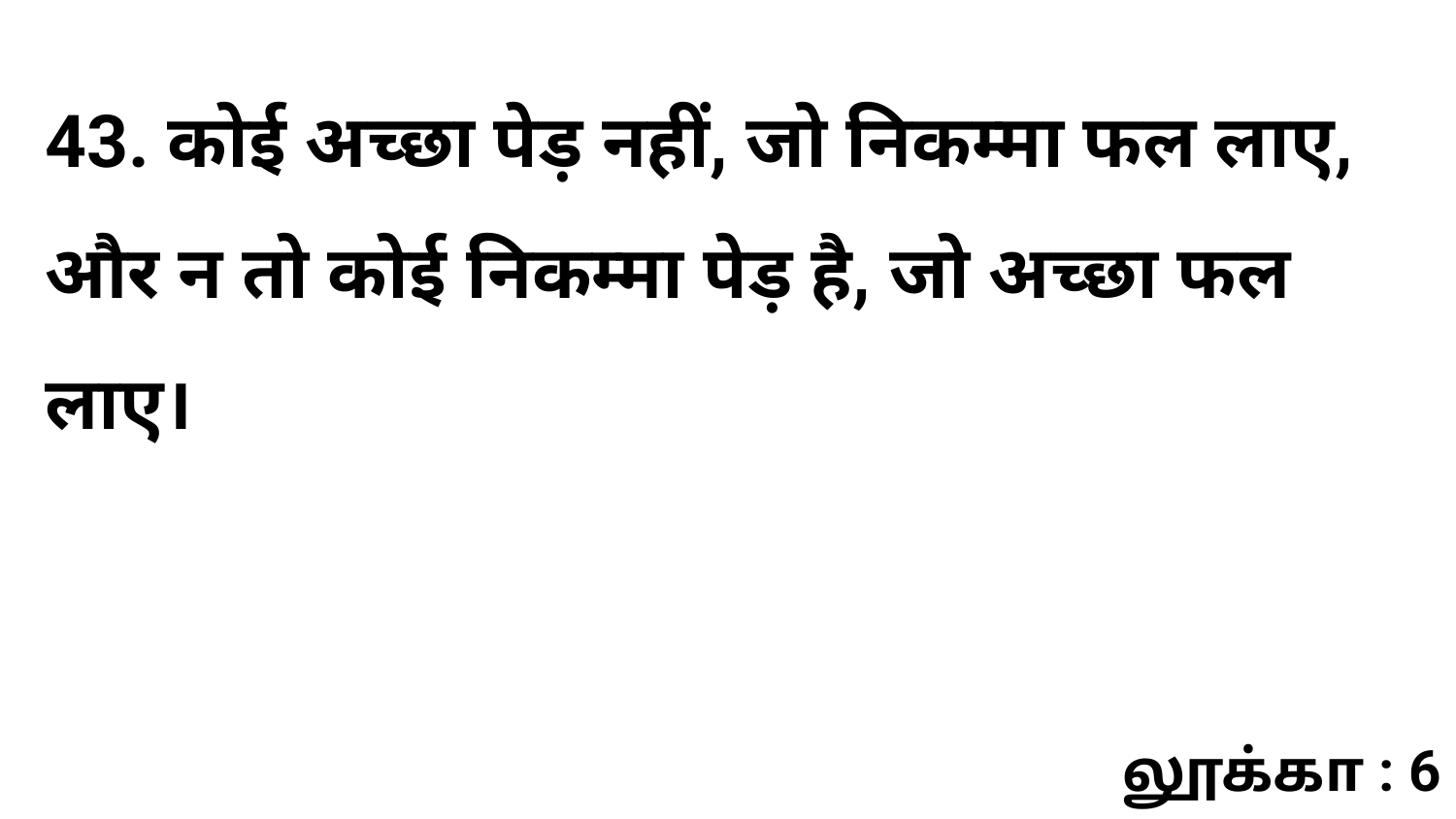

43. कोई अच्छा पेड़ नहीं, जो निकम्मा फल लाए, और न तो कोई निकम्मा पेड़ है, जो अच्छा फल लाए।
லூக்கா : 6